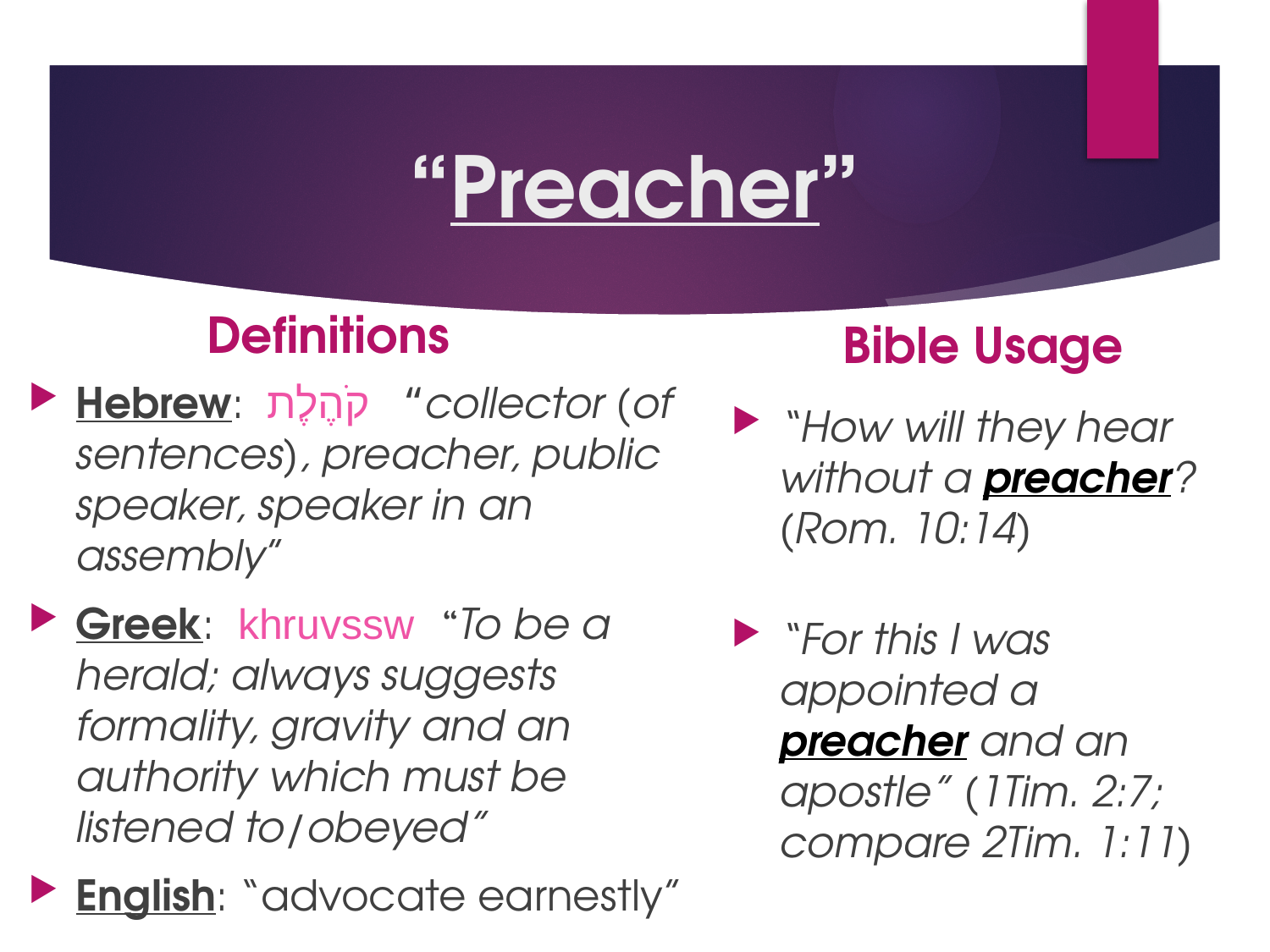

# “Preacher”
Definitions
Bible Usage
Hebrew:  קֹהֶלֶת   “collector (of sentences), preacher, public speaker, speaker in an assembly”
Greek:  khruvssw   “To be a herald; always suggests formality, gravity and an authority which must be listened to/obeyed”
English: “advocate earnestly”
“How will they hear without a preacher? (Rom. 10:14)
“For this I was appointed a preacher and an apostle” (1Tim. 2:7; compare 2Tim. 1:11)